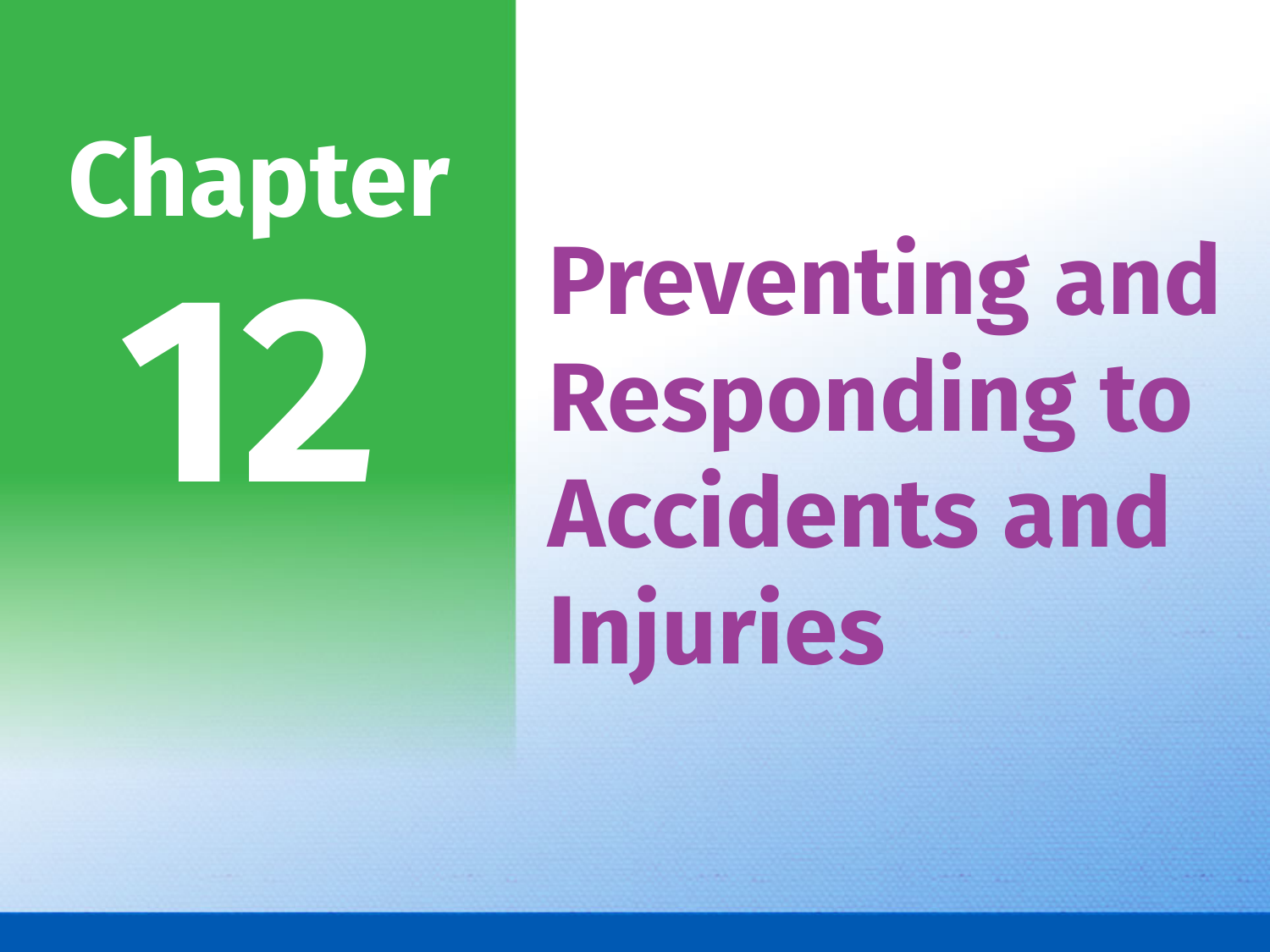

12
Preventing and Responding to Accidents and Injuries